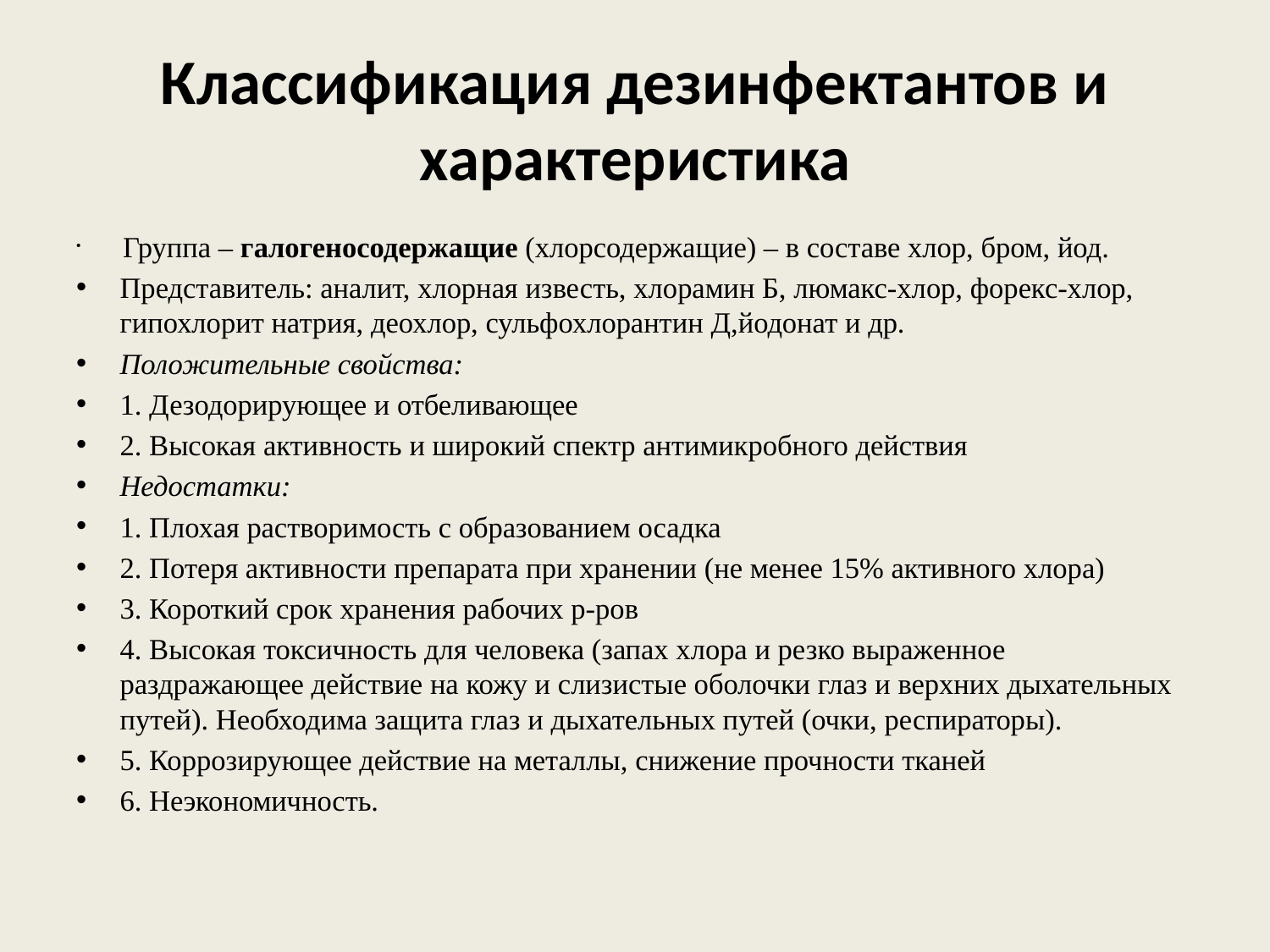

# Классификация дезинфектантов и характеристика
 Группа – галогеносодержащие (хлорсодержащие) – в составе хлор, бром, йод.
Представитель: аналит, хлорная известь, хлорамин Б, люмакс-хлор, форекс-хлор, гипохлорит натрия, деохлор, сульфохлорантин Д,йодонат и др.
Положительные свойства:
1. Дезодорирующее и отбеливающее
2. Высокая активность и широкий спектр антимикробного действия
Недостатки:
1. Плохая растворимость с образованием осадка
2. Потеря активности препарата при хранении (не менее 15% активного хлора)
3. Короткий срок хранения рабочих р-ров
4. Высокая токсичность для человека (запах хлора и резко выраженное раздражающее действие на кожу и слизистые оболочки глаз и верхних дыхательных путей). Необходима защита глаз и дыхательных путей (очки, респираторы).
5. Коррозирующее действие на металлы, снижение прочности тканей
6. Неэкономичность.